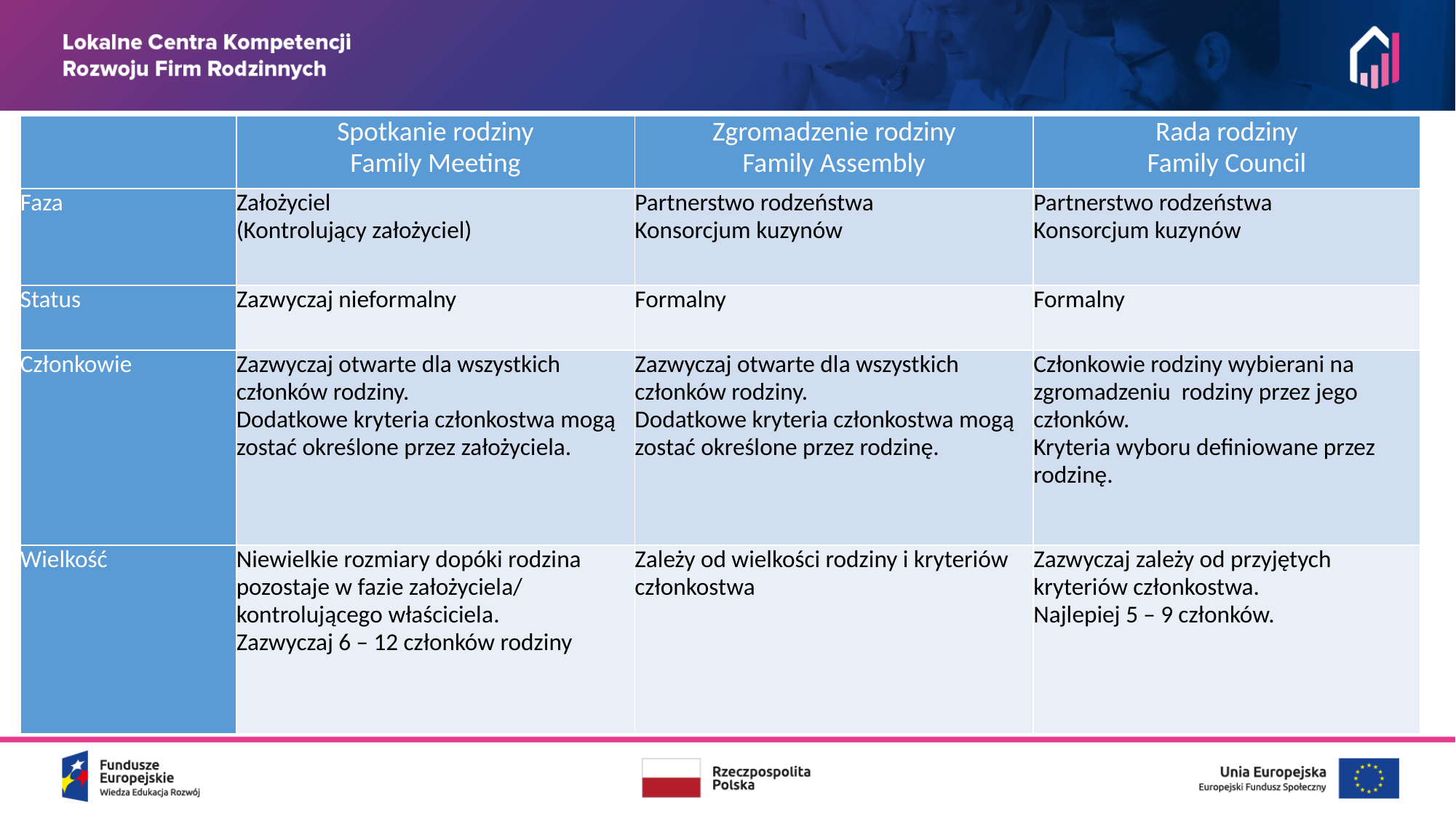

|  | Spotkanie rodziny Family Meeting | Zgromadzenie rodziny Family Assembly | Rada rodziny Family Council |
| --- | --- | --- | --- |
| Faza | Założyciel (Kontrolujący założyciel) | Partnerstwo rodzeństwa Konsorcjum kuzynów | Partnerstwo rodzeństwa Konsorcjum kuzynów |
| Status | Zazwyczaj nieformalny | Formalny | Formalny |
| Członkowie | Zazwyczaj otwarte dla wszystkich członków rodziny. Dodatkowe kryteria członkostwa mogą zostać określone przez założyciela. | Zazwyczaj otwarte dla wszystkich członków rodziny. Dodatkowe kryteria członkostwa mogą zostać określone przez rodzinę. | Członkowie rodziny wybierani na zgromadzeniu rodziny przez jego członków. Kryteria wyboru definiowane przez rodzinę. |
| Wielkość | Niewielkie rozmiary dopóki rodzina pozostaje w fazie założyciela/ kontrolującego właściciela. Zazwyczaj 6 – 12 członków rodziny | Zależy od wielkości rodziny i kryteriów członkostwa | Zazwyczaj zależy od przyjętych kryteriów członkostwa. Najlepiej 5 – 9 członków. |